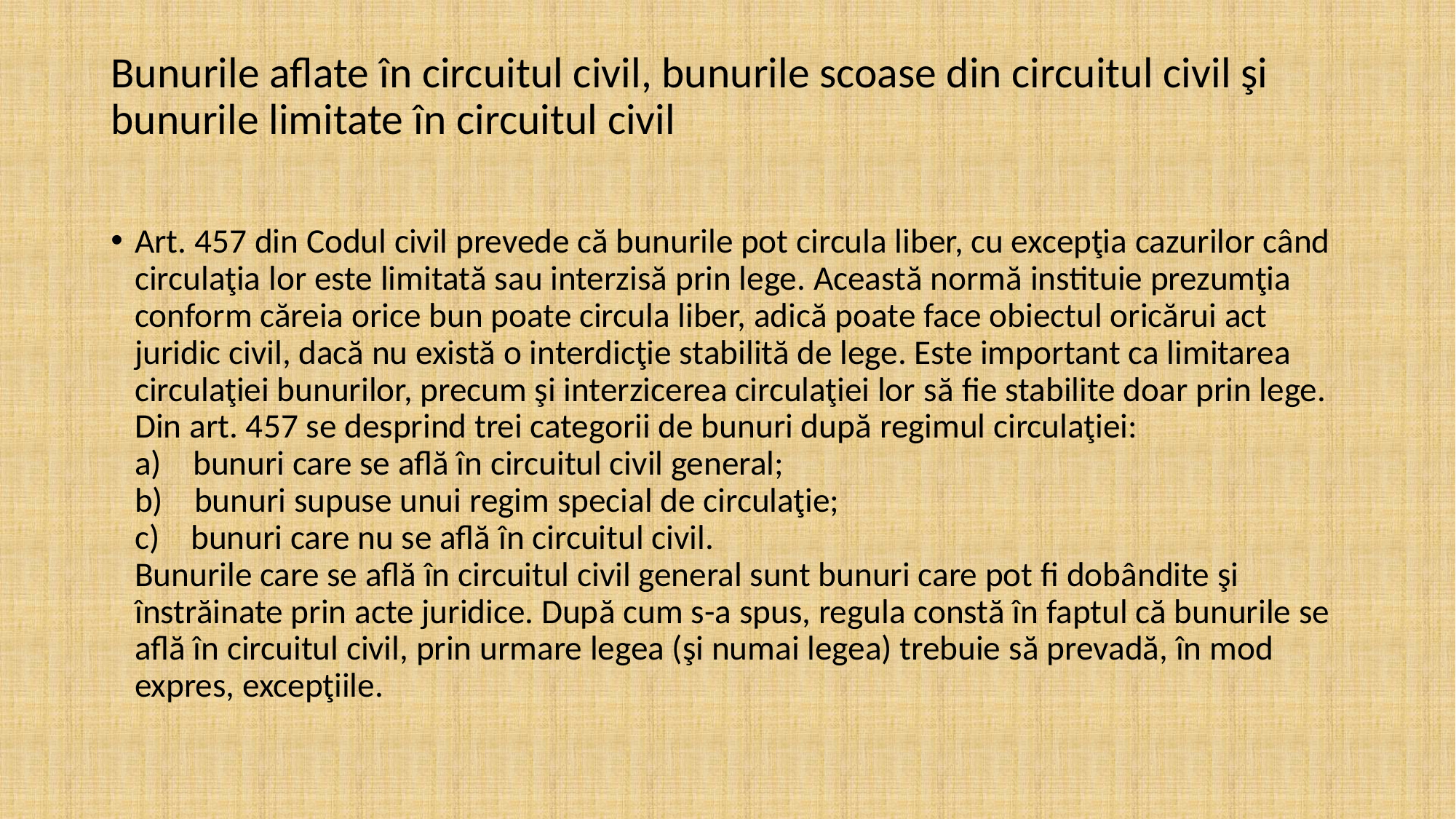

# Bunurile aflate în circuitul civil, bunurile scoase din circuitul civil şi bunurile limitate în circuitul civil
Art. 457 din Codul civil prevede că bunurile pot circula liber, cu excepţia cazurilor când circulaţia lor este limitată sau interzisă prin lege. Această normă instituie prezumţia conform căreia orice bun poate circula liber, adică poate face obiectul oricărui act juridic civil, dacă nu există o interdicţie stabilită de lege. Este important ca limitarea circulaţiei bunurilor, precum şi interzicerea circulaţiei lor să fie stabilite doar prin lege.
Din art. 457 se desprind trei categorii de bunuri după regimul circulaţiei:
a)    bunuri care se află în circuitul civil general;
b)    bunuri supuse unui regim special de circulaţie;
c)    bunuri care nu se află în circuitul civil.
Bunurile care se află în circuitul civil general sunt bunuri care pot fi dobândite şi înstrăinate prin acte juridice. După cum s-a spus, regula constă în faptul că bunurile se află în circuitul civil, prin urmare legea (şi numai legea) trebuie să prevadă, în mod expres, excepţiile.